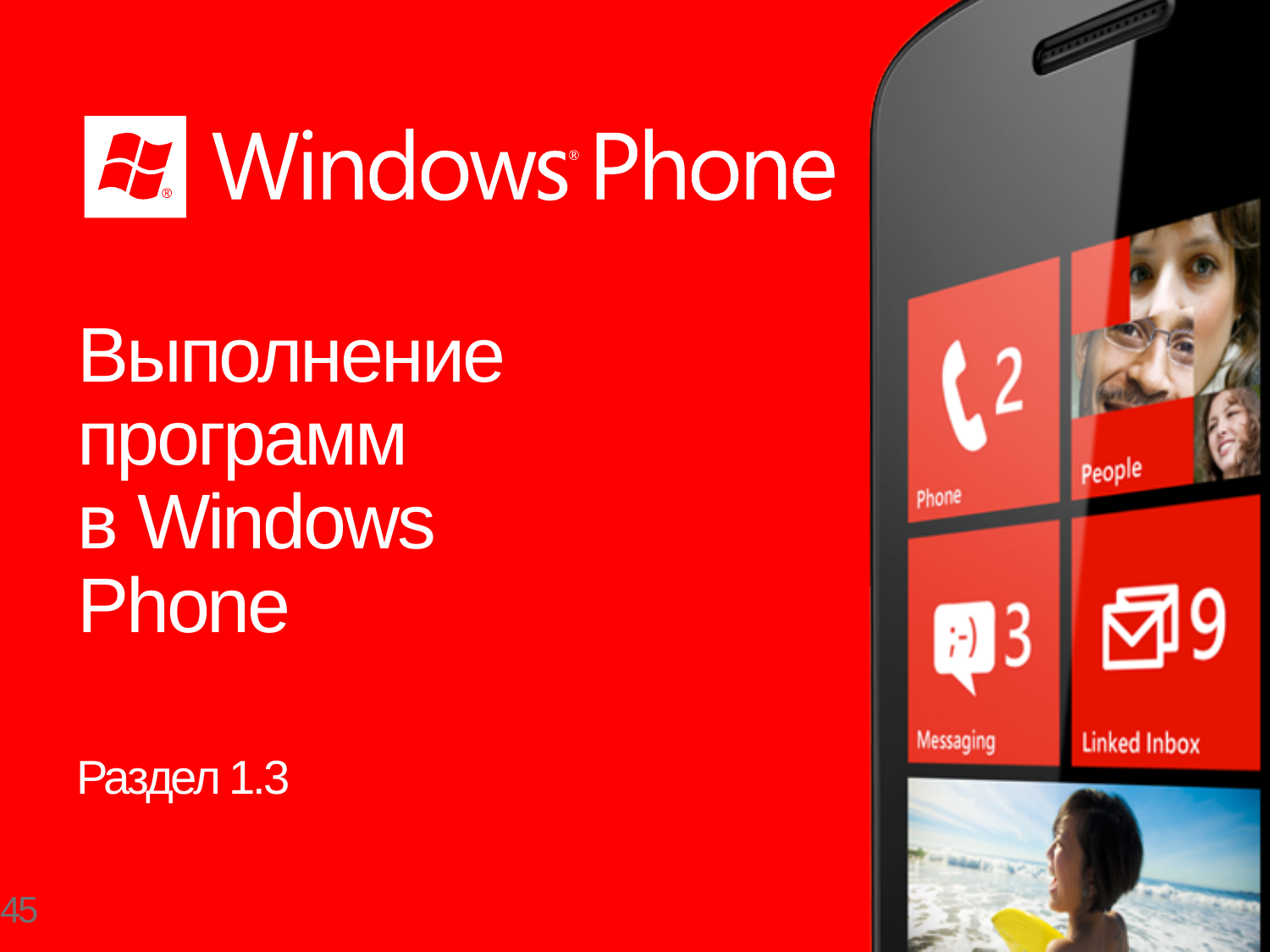

# Выполнение программ в Windows Phone

Раздел 1.3

45